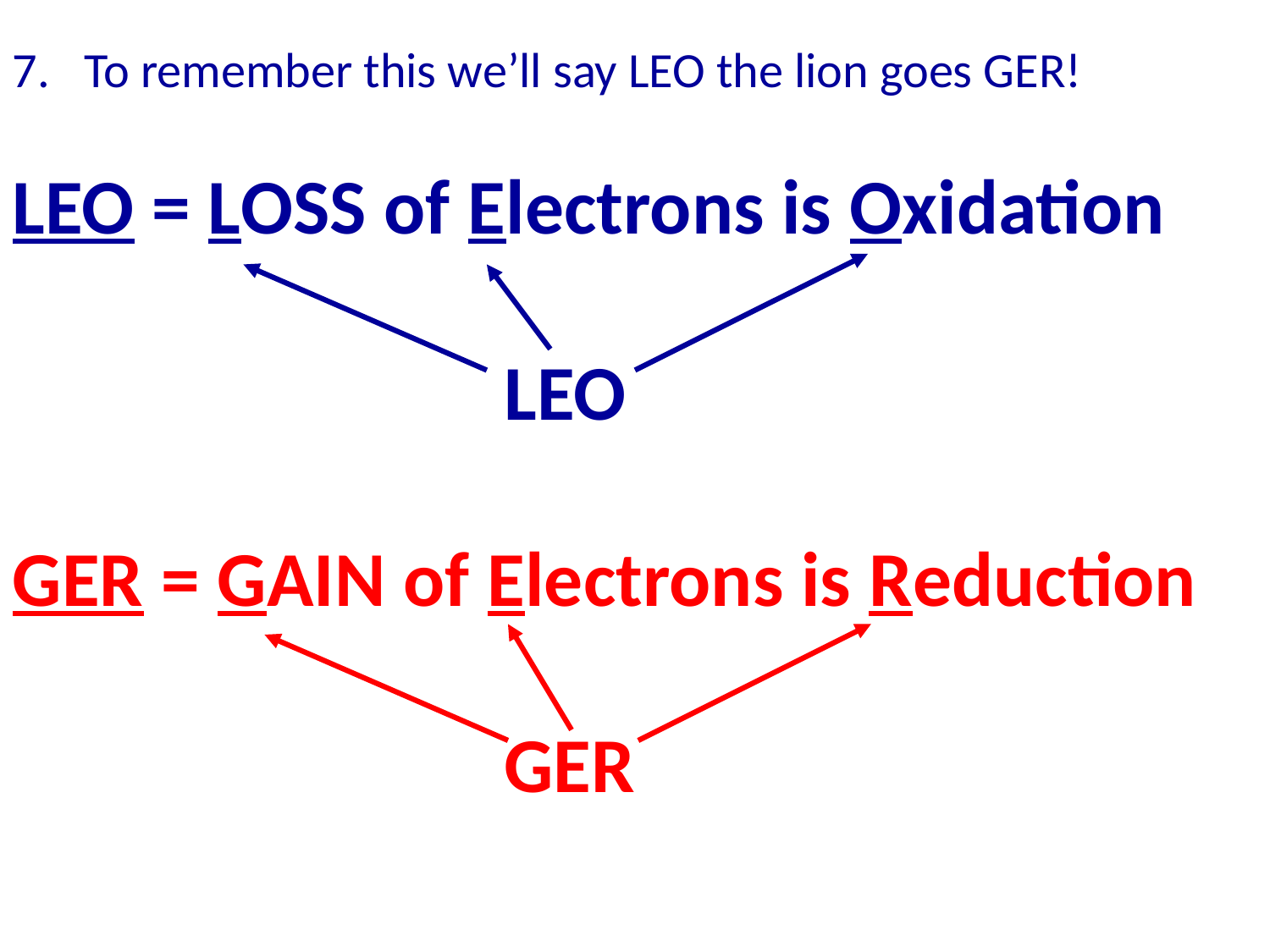

To remember this we’ll say LEO the lion goes GER!

LEO = LOSS of Electrons is Oxidation

                            LEO

GER = GAIN of Electrons is Reduction

                            GER